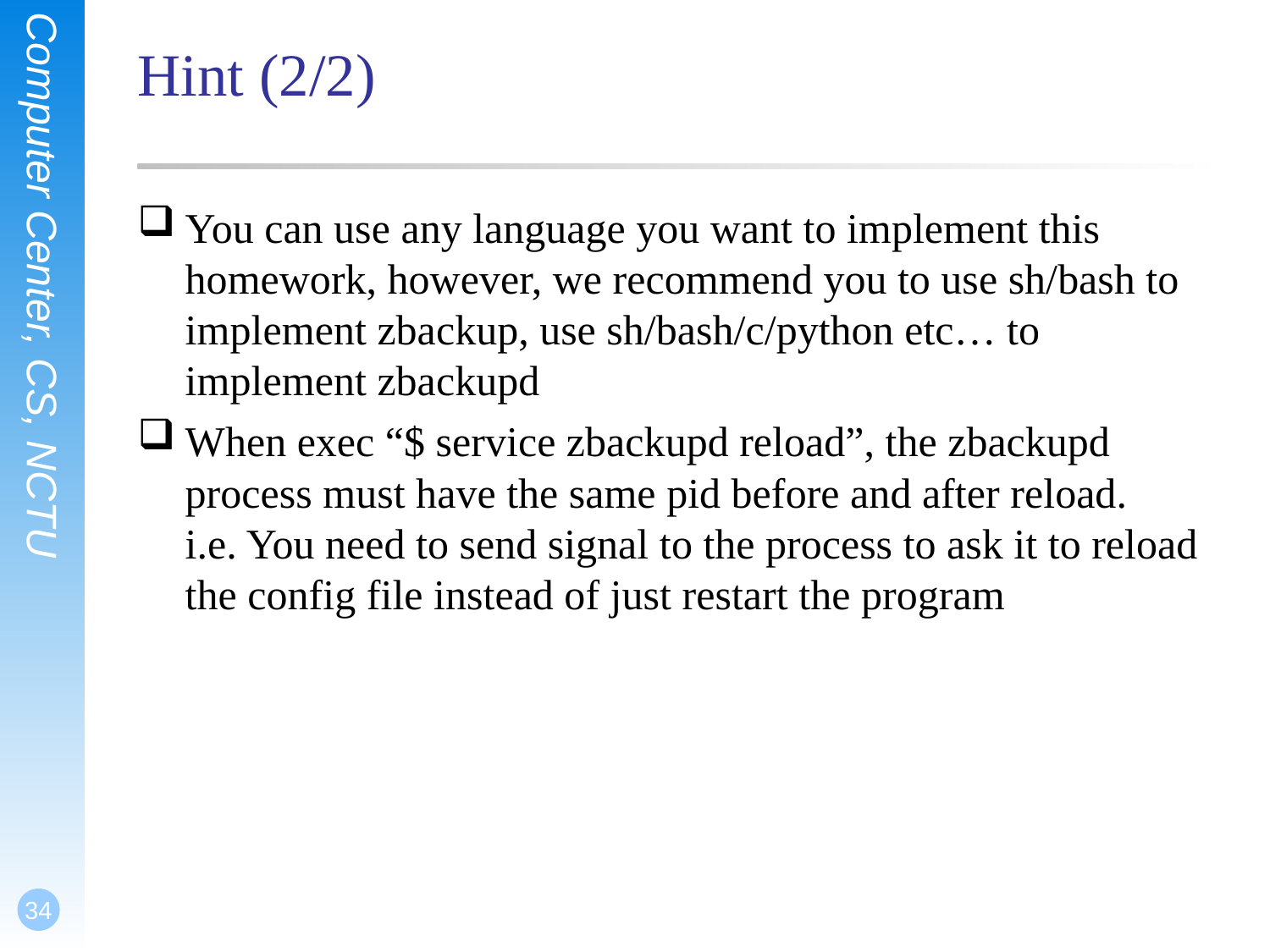

# Hint (2/2)
You can use any language you want to implement this homework, however, we recommend you to use sh/bash to implement zbackup, use sh/bash/c/python etc… to implement zbackupd
When exec “$ service zbackupd reload”, the zbackupd process must have the same pid before and after reload.
i.e. You need to send signal to the process to ask it to reload the config file instead of just restart the program